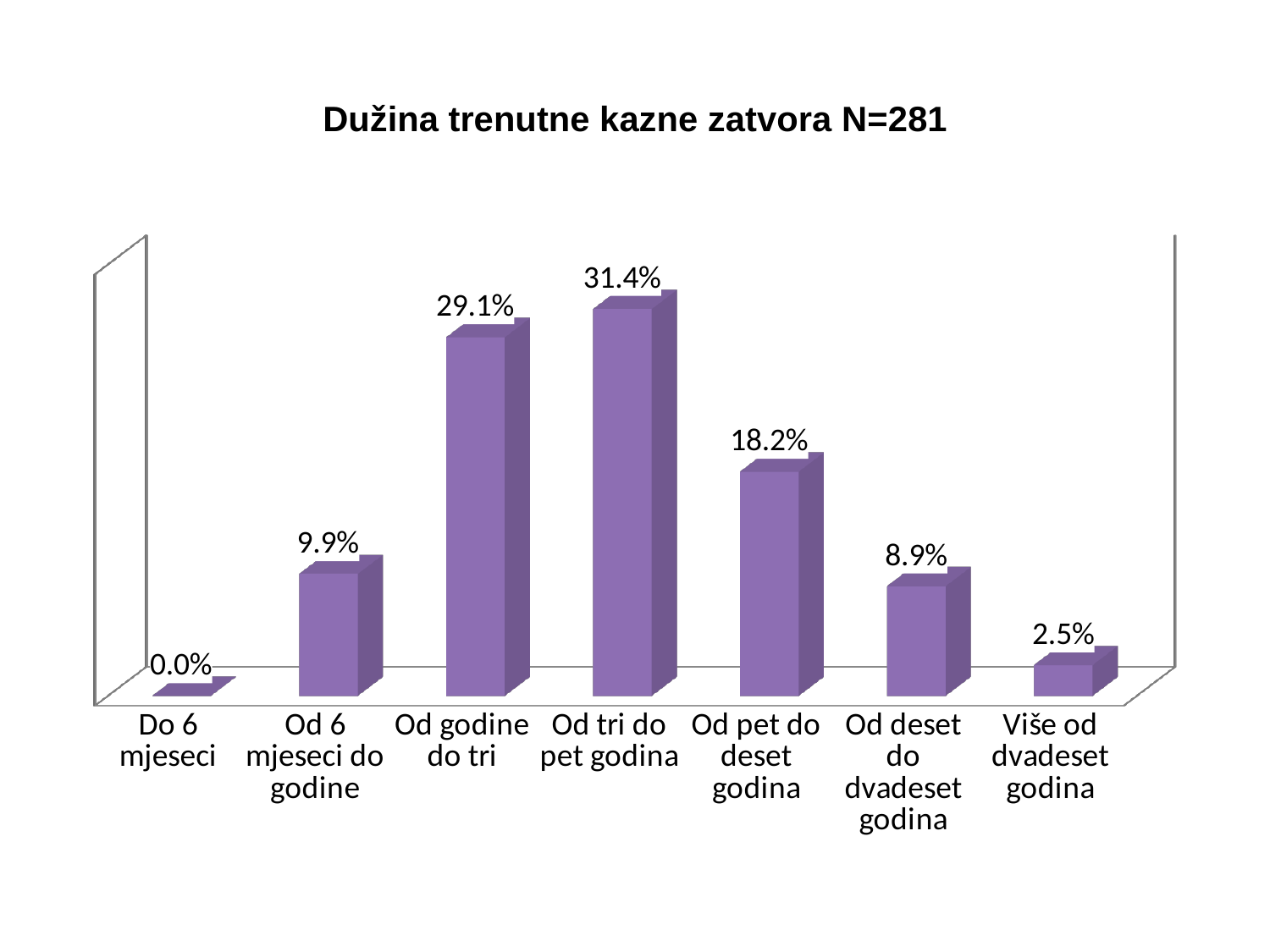

# Dužina trenutne kazne zatvora N=281

[unsupported chart]